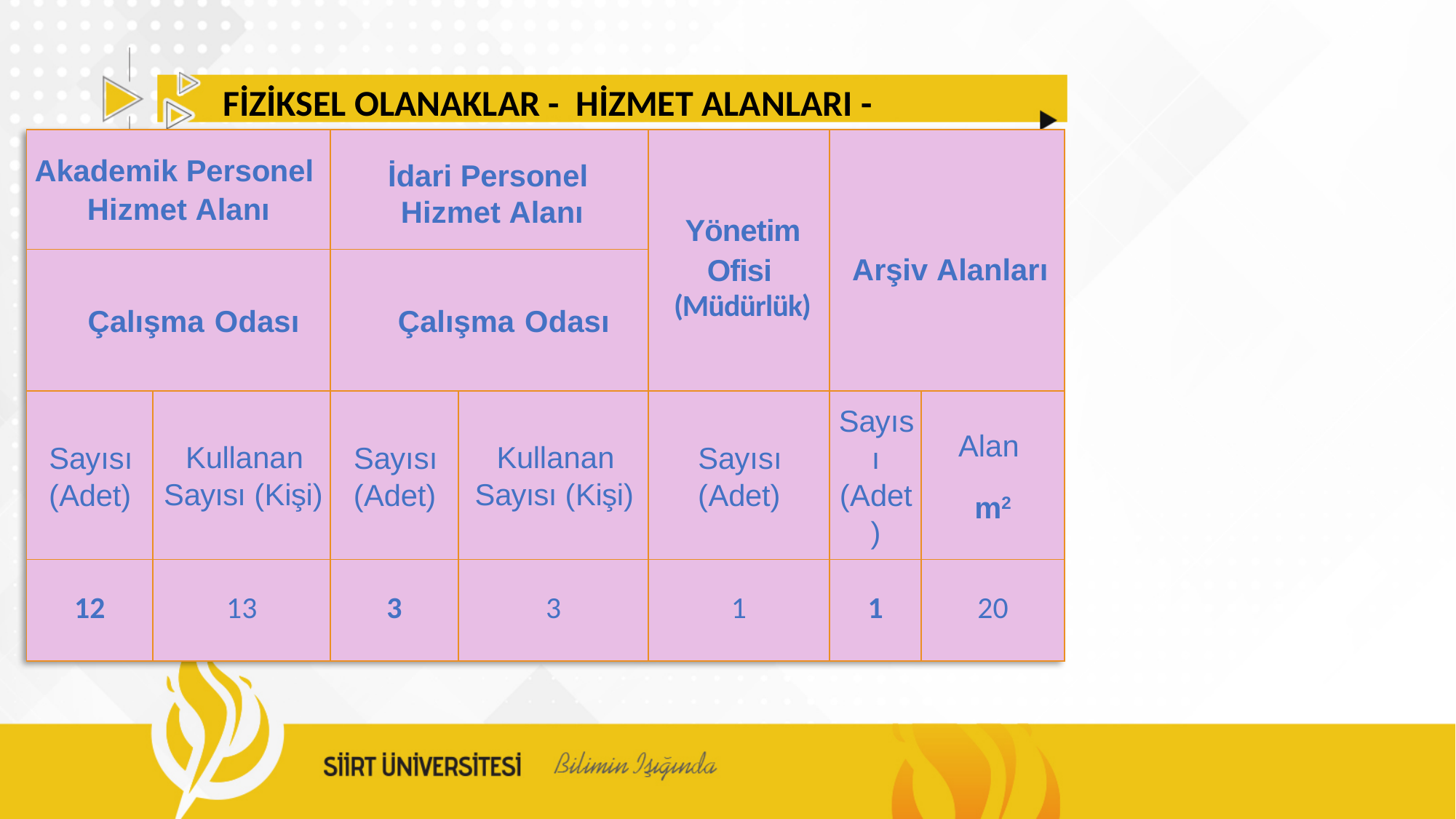

FİZİKSEL OLANAKLAR -  HİZMET ALANLARI -
| Akademik Personel Hizmet Alanı |  | İdari Personel Hizmet Alanı |  | Yönetim Ofisi (Müdürlük) | Arşiv Alanları |  |
| --- | --- | --- | --- | --- | --- | --- |
| Çalışma Odası |  | Çalışma Odası |  |  |  |  |
| Sayısı (Adet) | Kullanan Sayısı (Kişi) | Sayısı (Adet) | Kullanan Sayısı (Kişi) | Sayısı (Adet) | Sayısı (Adet) | Alan m2 |
| 12 | 13 | 3 | 3 | 1 | 1 | 20 |